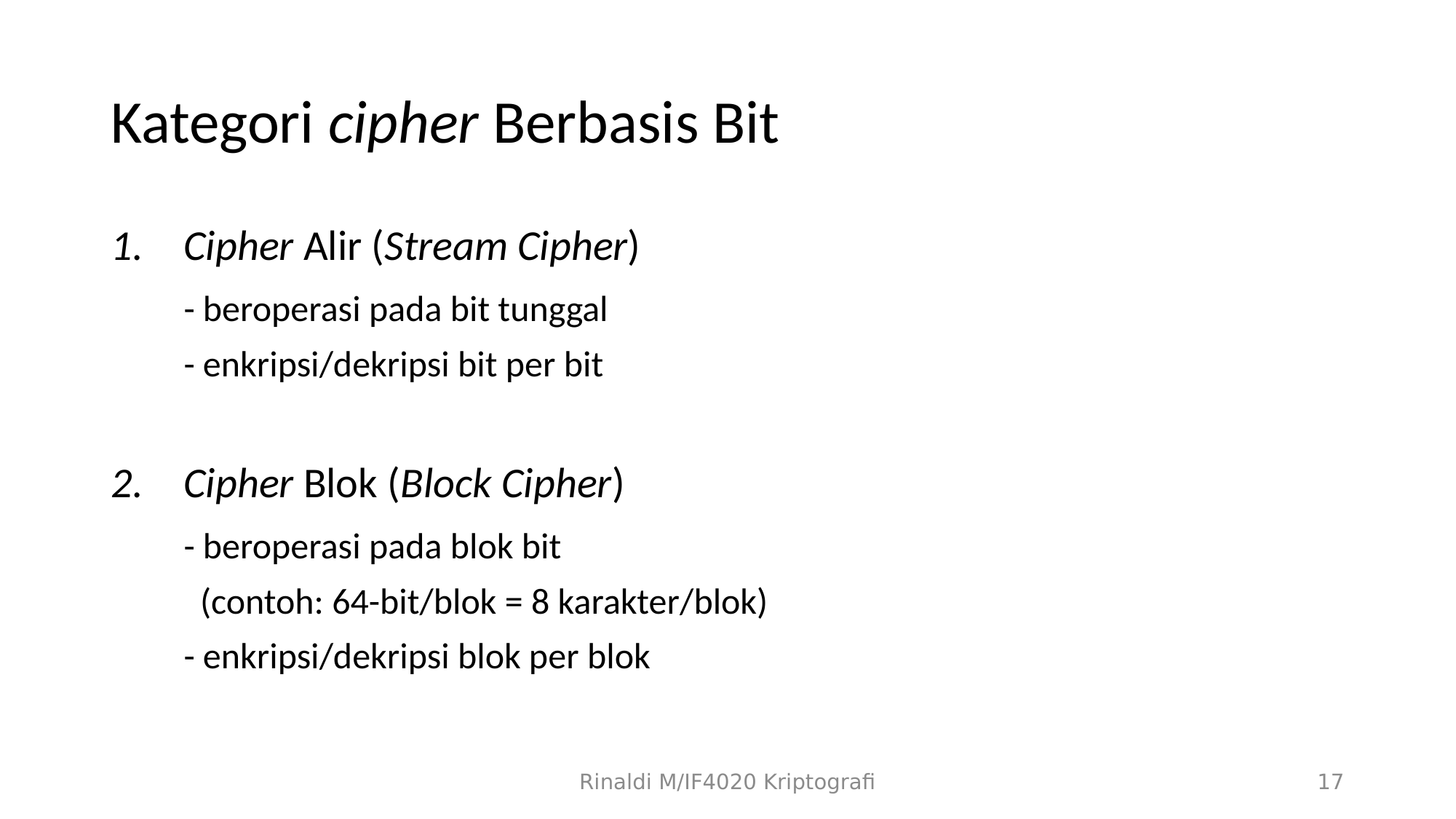

# Kategori cipher Berbasis Bit
Cipher Alir (Stream Cipher)
	- beroperasi pada bit tunggal
	- enkripsi/dekripsi bit per bit

Cipher Blok (Block Cipher)
	- beroperasi pada blok bit
     	  (contoh: 64-bit/blok = 8 karakter/blok)
	- enkripsi/dekripsi blok per blok

Rinaldi M/IF4020 Kriptografi
17